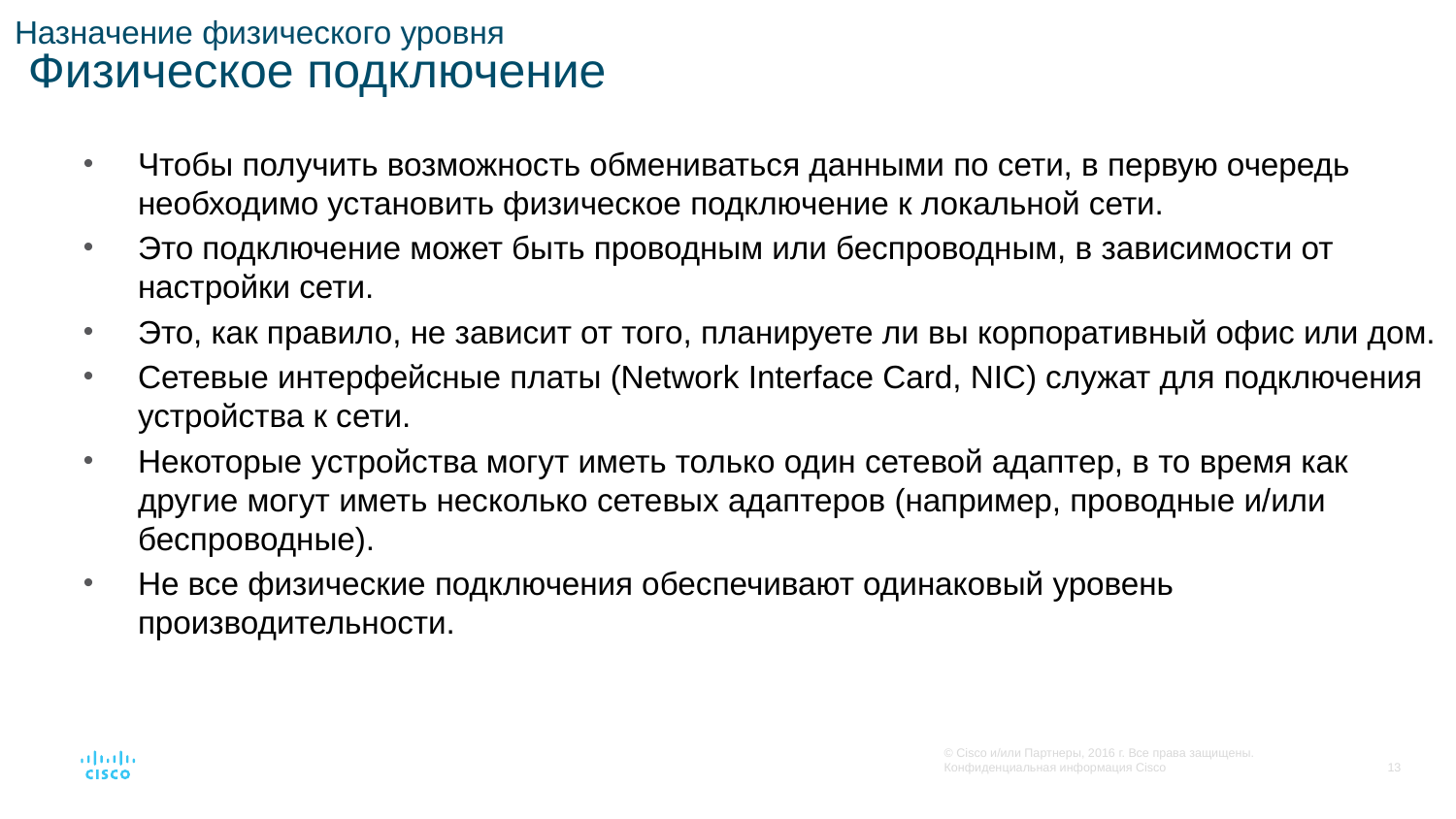

# Назначение физического уровня Физическое подключение
Чтобы получить возможность обмениваться данными по сети, в первую очередь необходимо установить физическое подключение к локальной сети.
Это подключение может быть проводным или беспроводным, в зависимости от настройки сети.
Это, как правило, не зависит от того, планируете ли вы корпоративный офис или дом.
Сетевые интерфейсные платы (Network Interface Card, NIC) служат для подключения устройства к сети.
Некоторые устройства могут иметь только один сетевой адаптер, в то время как другие могут иметь несколько сетевых адаптеров (например, проводные и/или беспроводные).
Не все физические подключения обеспечивают одинаковый уровень производительности.